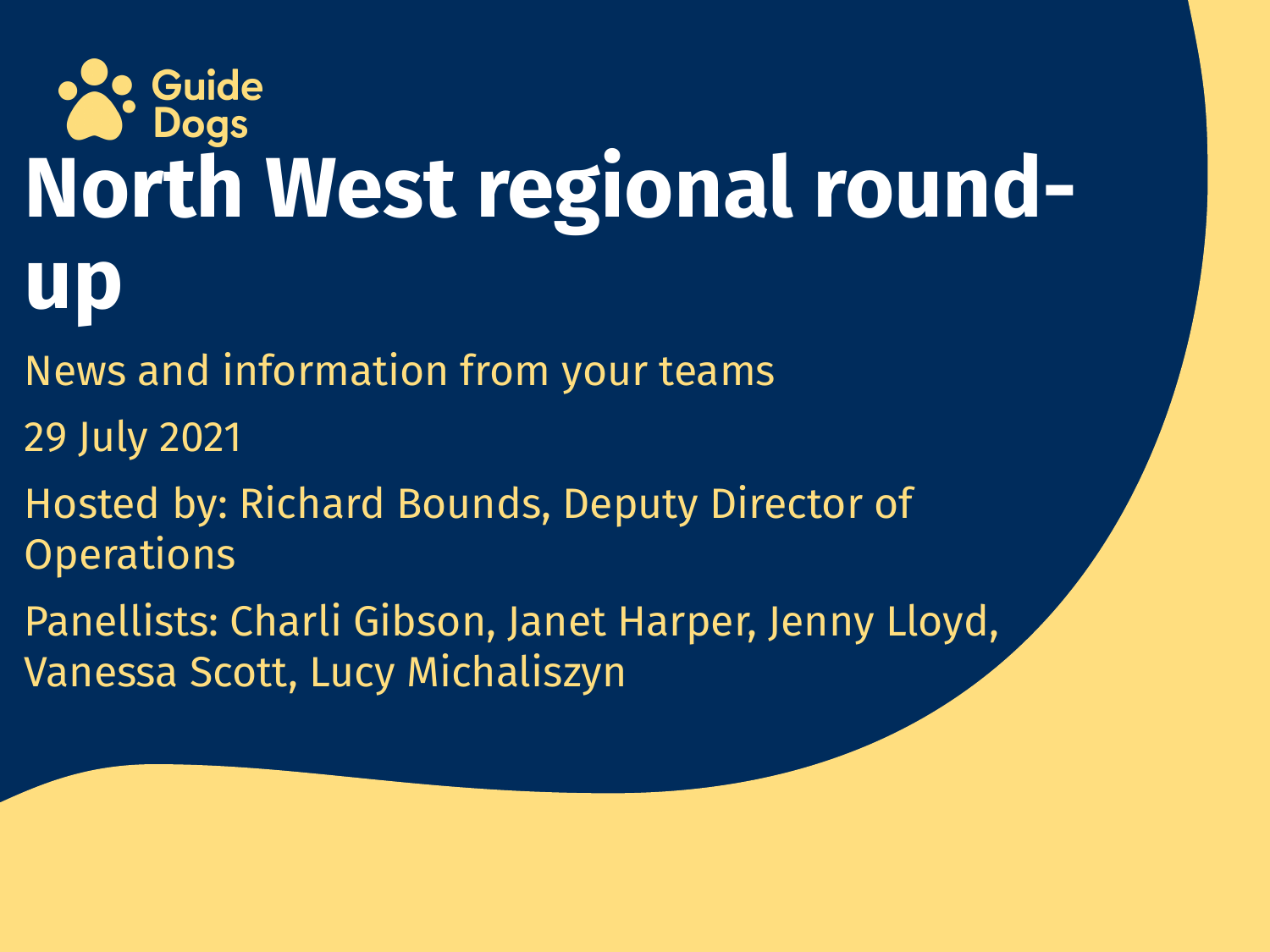

North West regional round-up
News and information from your teams
29 July 2021
Hosted by: Richard Bounds, Deputy Director of Operations
Panellists: Charli Gibson, Janet Harper, Jenny Lloyd, Vanessa Scott, Lucy Michaliszyn